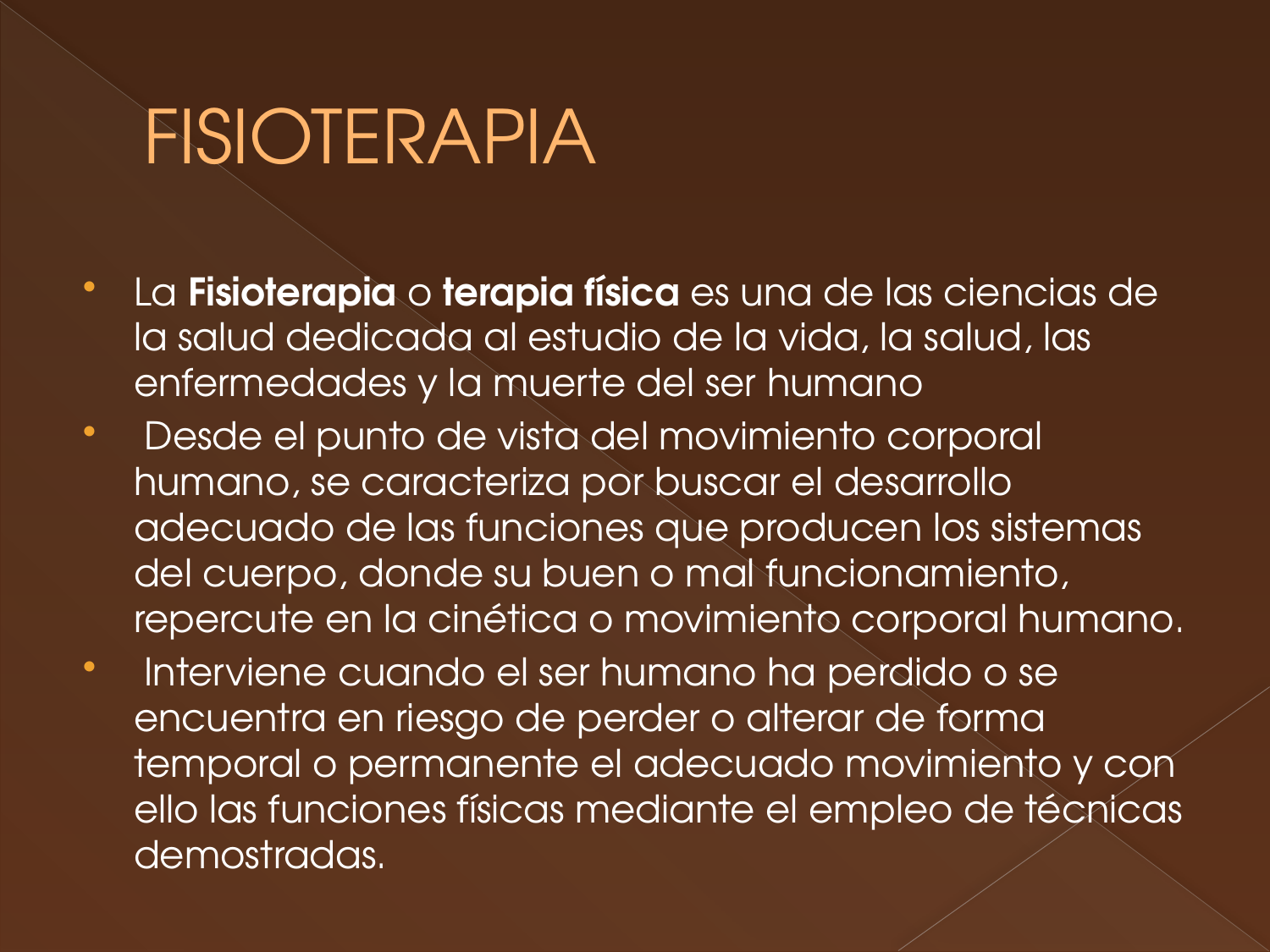

# FISIOTERAPIA
La Fisioterapia o terapia física es una de las ciencias de la salud dedicada al estudio de la vida, la salud, las enfermedades y la muerte del ser humano
 Desde el punto de vista del movimiento corporal humano, se caracteriza por buscar el desarrollo adecuado de las funciones que producen los sistemas del cuerpo, donde su buen o mal funcionamiento, repercute en la cinética o movimiento corporal humano.
 Interviene cuando el ser humano ha perdido o se encuentra en riesgo de perder o alterar de forma temporal o permanente el adecuado movimiento y con ello las funciones físicas mediante el empleo de técnicas demostradas.